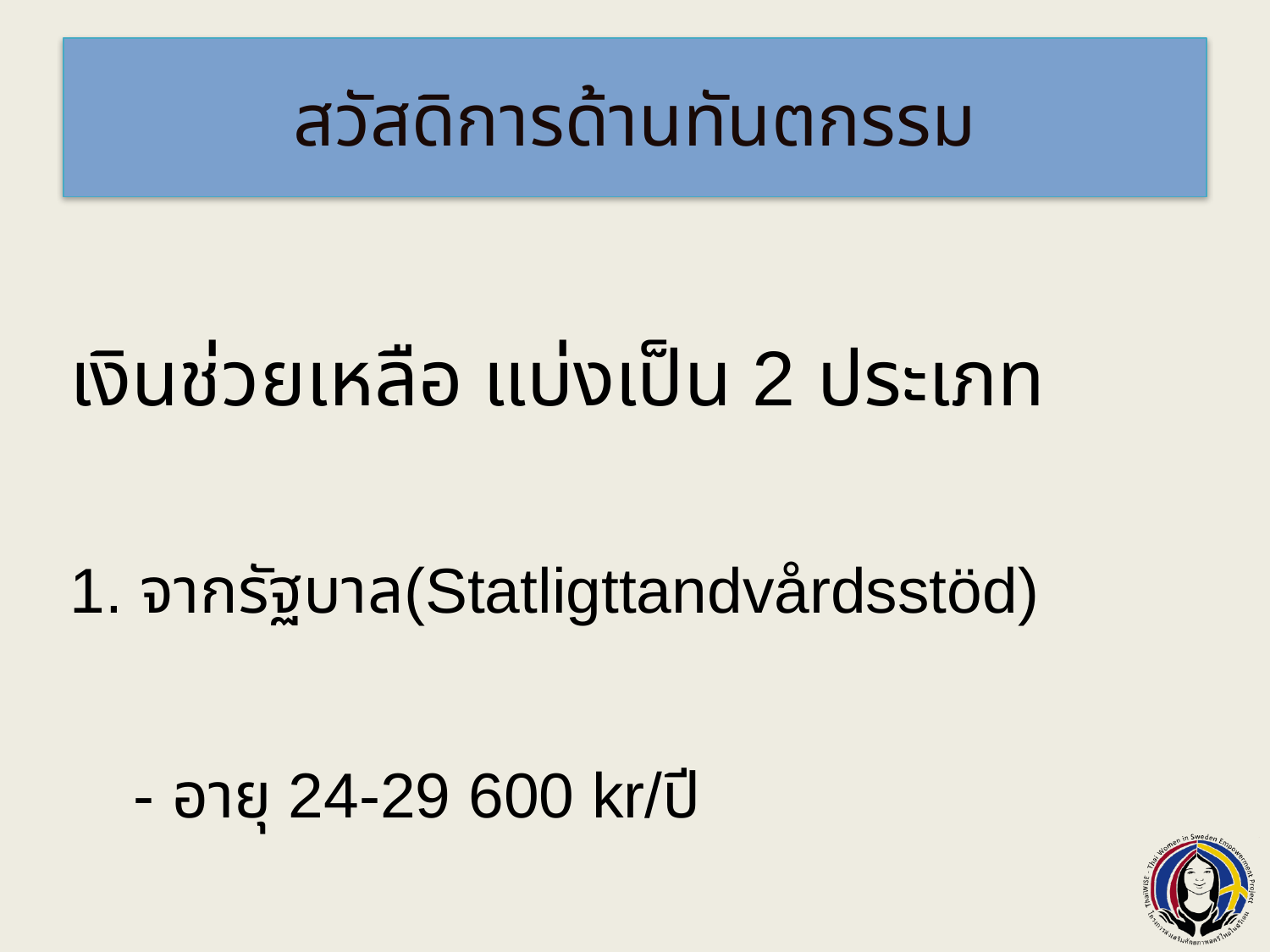

# สวัสดิการด้านทันตกรรม
เงินช่วยเหลือ แบ่งเป็น 2 ประเภท
1. จากรัฐบาล(Statligttandvårdsstöd)
- อายุ 24-29 600 kr/ปี
- อายุ 30-64  300 kr/ปี
- อายุ 65 ขึ้นไป 600 kr/ปี